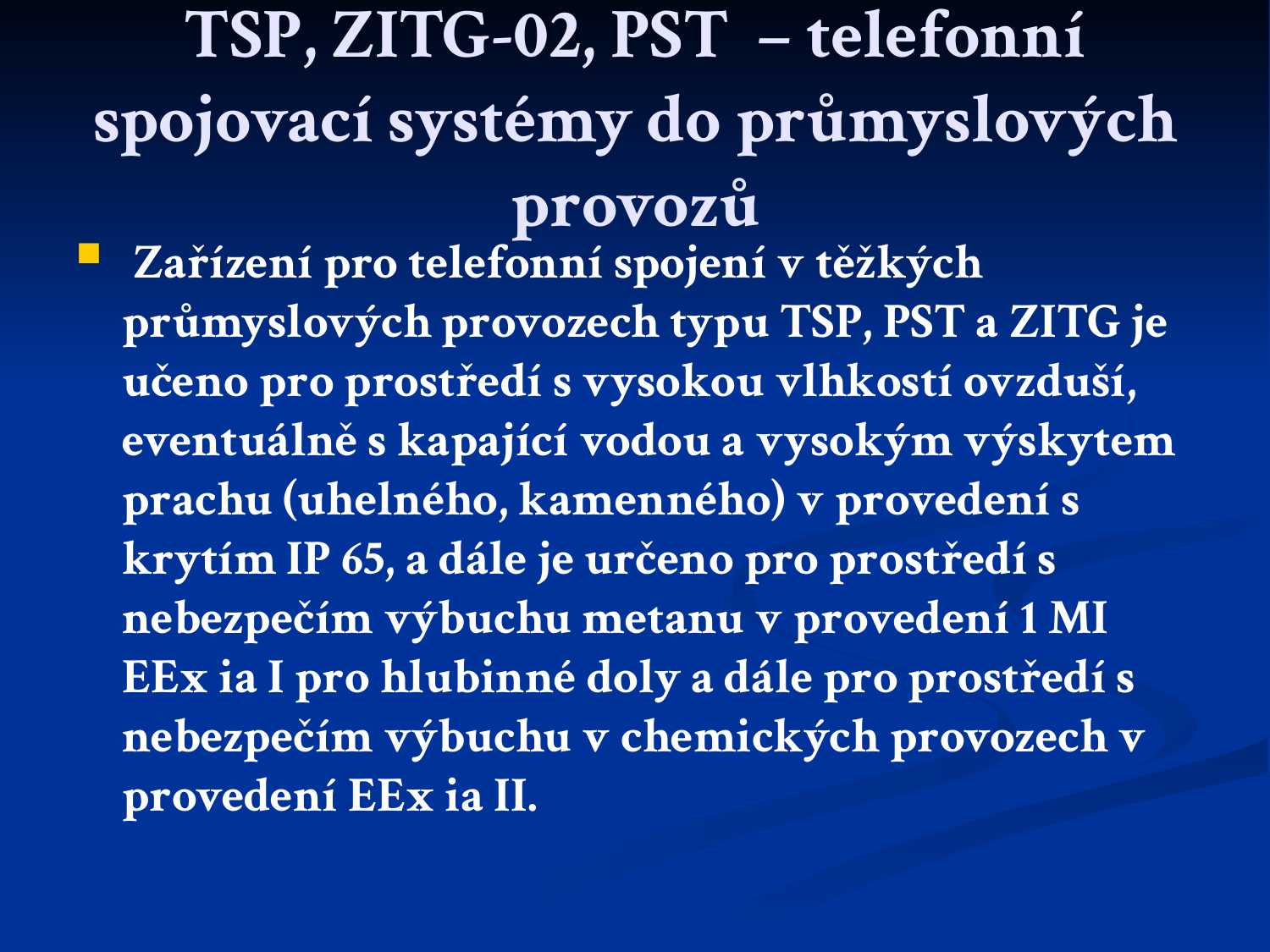

TSP, ZITG-02, PST  – telefonní spojovací systémy do průmyslových provozů
 Zařízení pro telefonní spojení v těžkých průmyslových provozech typu TSP, PST a ZITG je učeno pro prostředí s vysokou vlhkostí ovzduší, eventuálně s kapající vodou a vysokým výskytem prachu (uhelného, kamenného) v provedení s krytím IP 65, a dále je určeno pro prostředí s nebezpečím výbuchu metanu v provedení 1 MI EEx ia I pro hlubinné doly a dále pro prostředí s nebezpečím výbuchu v chemických provozech v provedení EEx ia II.